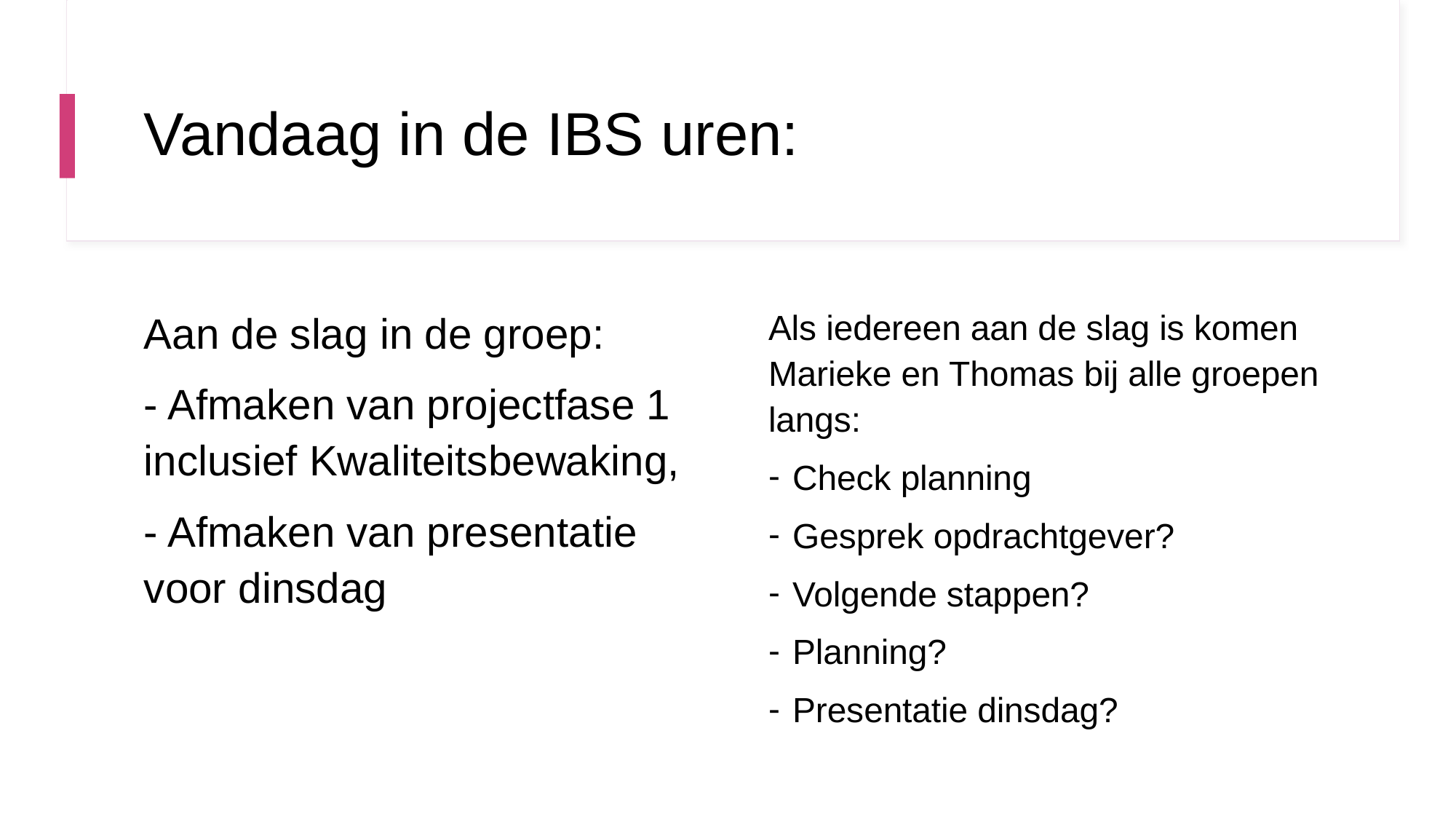

# Vandaag in de IBS uren:
Aan de slag in de groep:
- Afmaken van projectfase 1 inclusief Kwaliteitsbewaking,
- Afmaken van presentatie voor dinsdag
Als iedereen aan de slag is komen Marieke en Thomas bij alle groepen langs:
Check planning
Gesprek opdrachtgever?
Volgende stappen?
Planning?
Presentatie dinsdag?